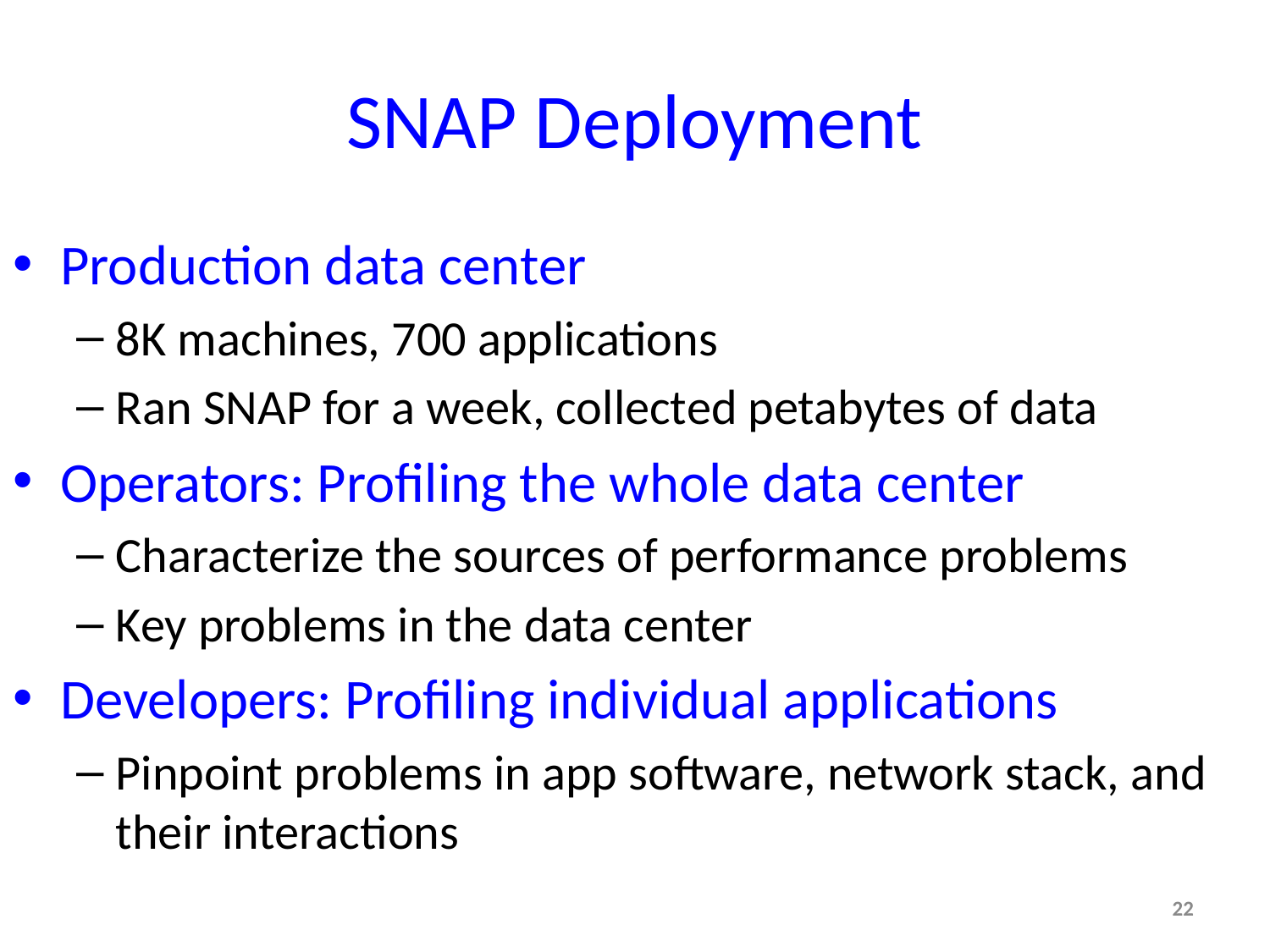

# SNAP Deployment
Production data center
8K machines, 700 applications
Ran SNAP for a week, collected petabytes of data
Operators: Profiling the whole data center
Characterize the sources of performance problems
Key problems in the data center
Developers: Profiling individual applications
Pinpoint problems in app software, network stack, and their interactions

22